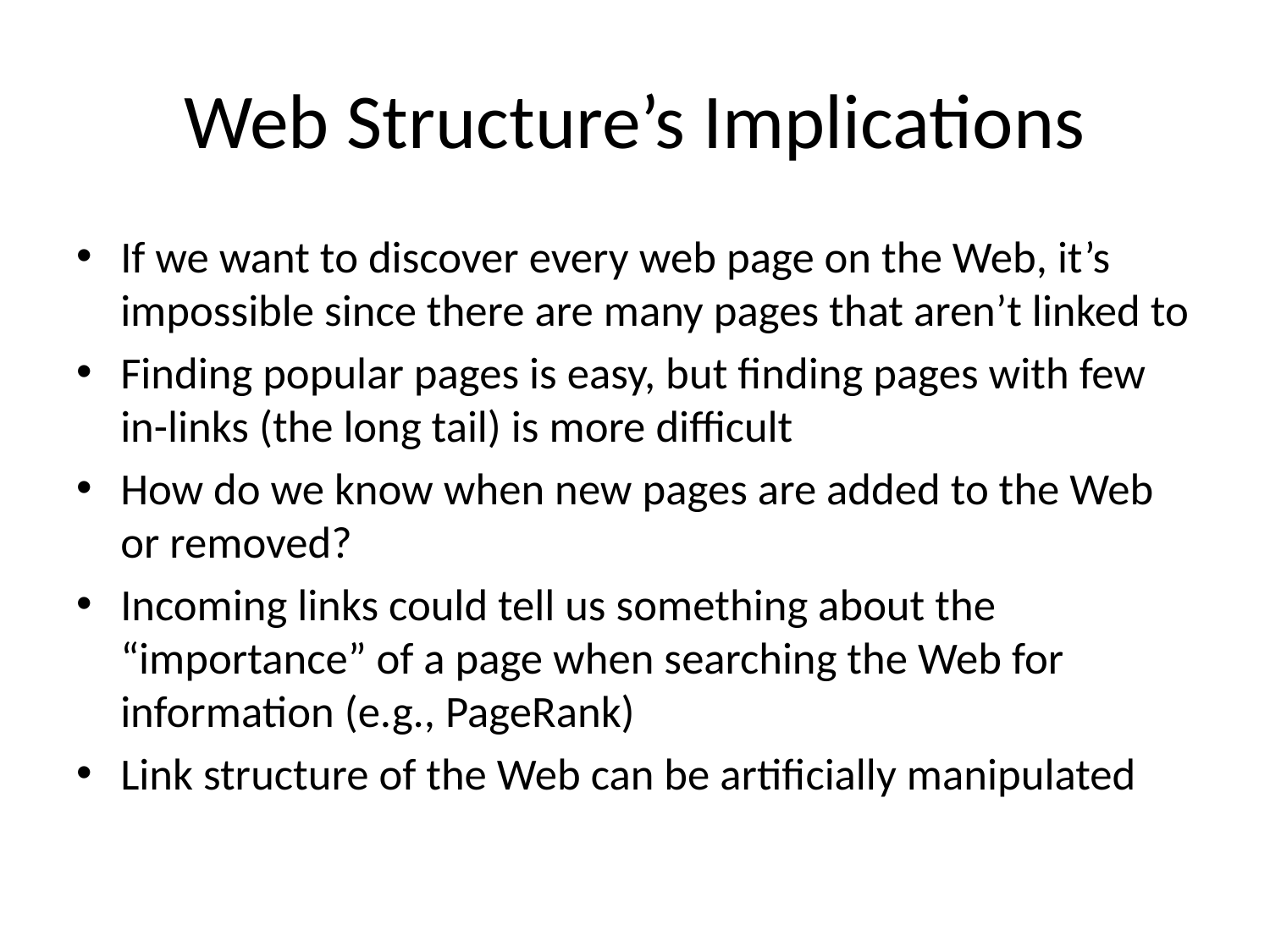

# Web Structure’s Implications
If we want to discover every web page on the Web, it’s impossible since there are many pages that aren’t linked to
Finding popular pages is easy, but finding pages with few in-links (the long tail) is more difficult
How do we know when new pages are added to the Web or removed?
Incoming links could tell us something about the “importance” of a page when searching the Web for information (e.g., PageRank)
Link structure of the Web can be artificially manipulated